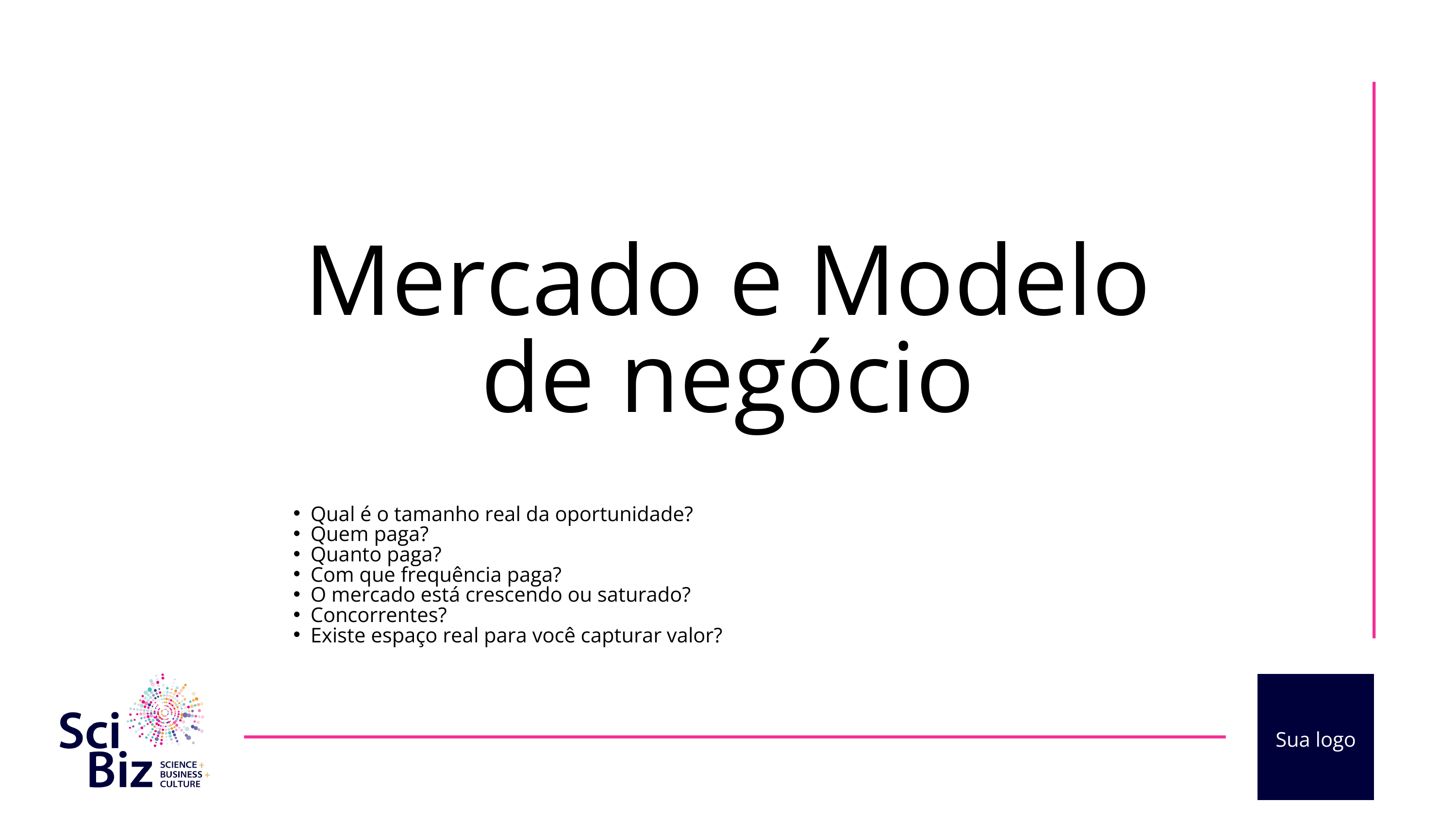

Mercado e Modelo de negócio
Qual é o tamanho real da oportunidade?
Quem paga?
Quanto paga?
Com que frequência paga?
O mercado está crescendo ou saturado?
Concorrentes?
Existe espaço real para você capturar valor?

Sua logo